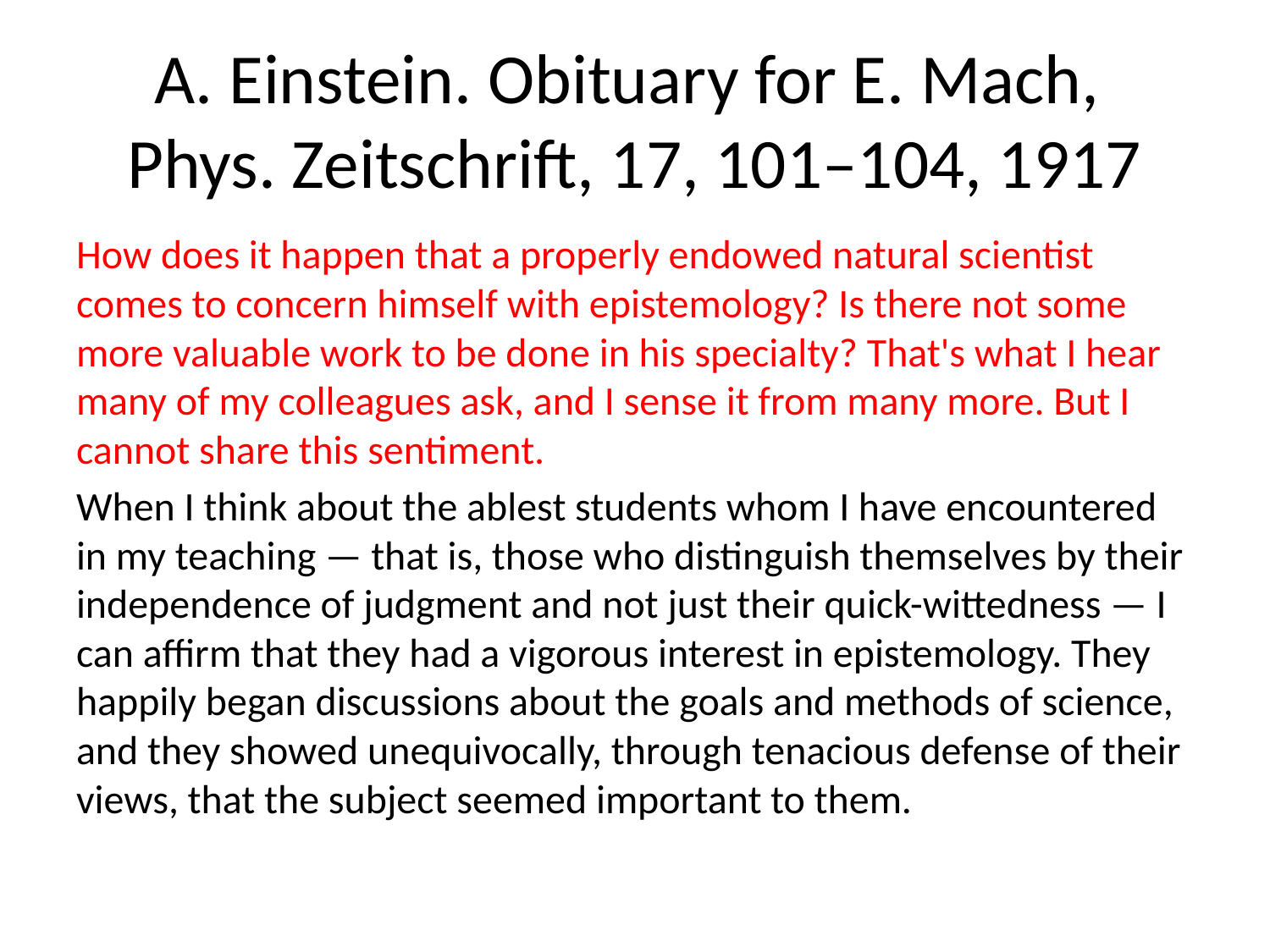

# A. Einstein. Obituary for E. Mach, Phys. Zeitschrift, 17, 101–104, 1917
How does it happen that a properly endowed natural scientist comes to concern himself with epistemology? Is there not some more valuable work to be done in his specialty? That's what I hear many of my colleagues ask, and I sense it from many more. But I cannot share this sentiment.
When I think about the ablest students whom I have encountered in my teaching — that is, those who distinguish themselves by their independence of judgment and not just their quick-wittedness — I can affirm that they had a vigorous interest in epistemology. They happily began discussions about the goals and methods of science, and they showed unequivocally, through tenacious defense of their views, that the subject seemed important to them.